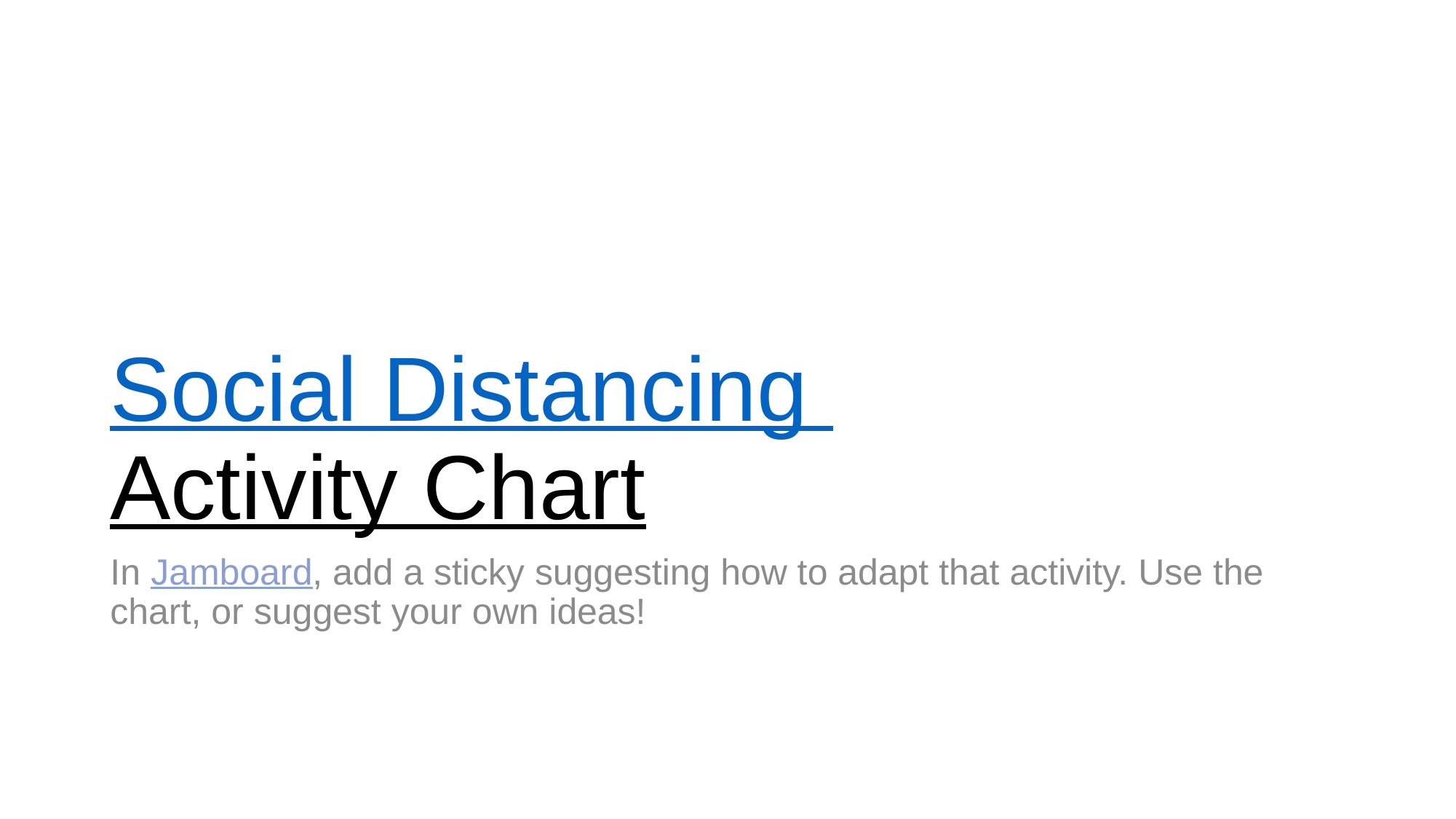

# Social Distancing Activity Chart
In Jamboard, add a sticky suggesting how to adapt that activity. Use the chart, or suggest your own ideas!